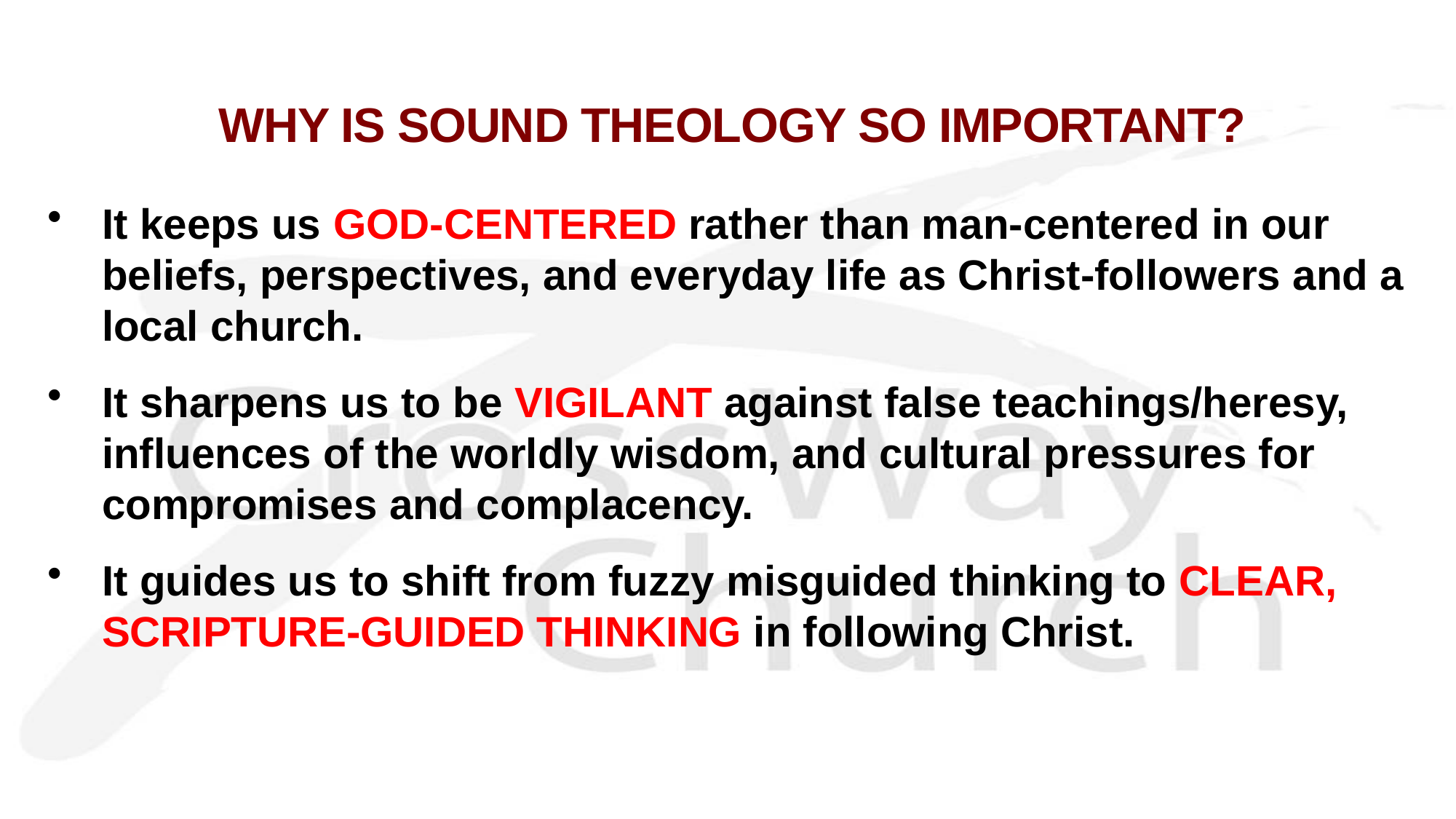

# WHY IS SOUND THEOLOGY SO IMPORTANT?
It keeps us GOD-CENTERED rather than man-centered in our beliefs, perspectives, and everyday life as Christ-followers and a local church.

It sharpens us to be VIGILANT against false teachings/heresy, influences of the worldly wisdom, and cultural pressures for compromises and complacency.

It guides us to shift from fuzzy misguided thinking to CLEAR, SCRIPTURE-GUIDED THINKING in following Christ.